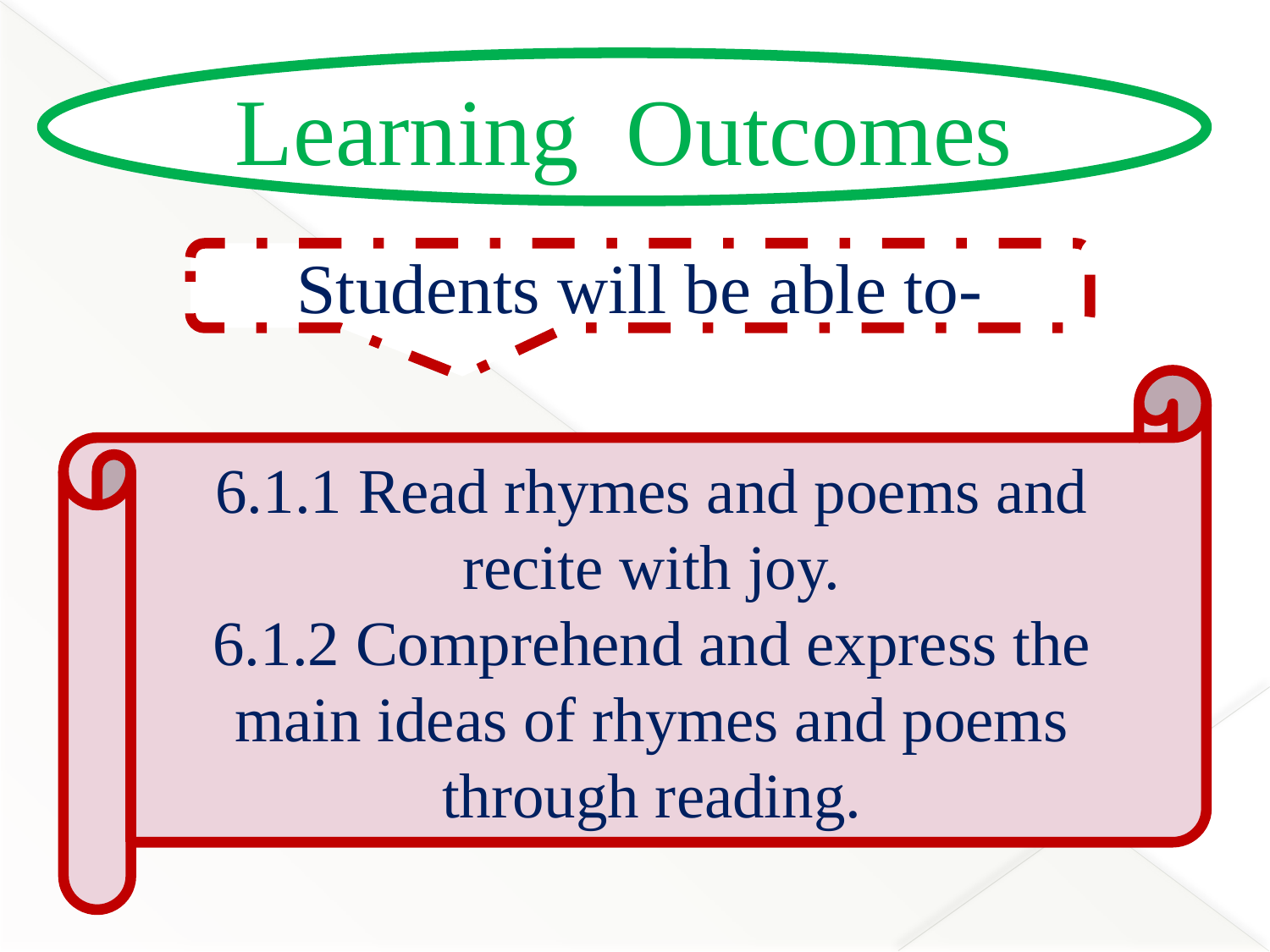

Learning  Outcomes
Students will be able to-
6.1.1 Read rhymes and poems and recite with joy.
6.1.2 Comprehend and express the main ideas of rhymes and poems through reading.